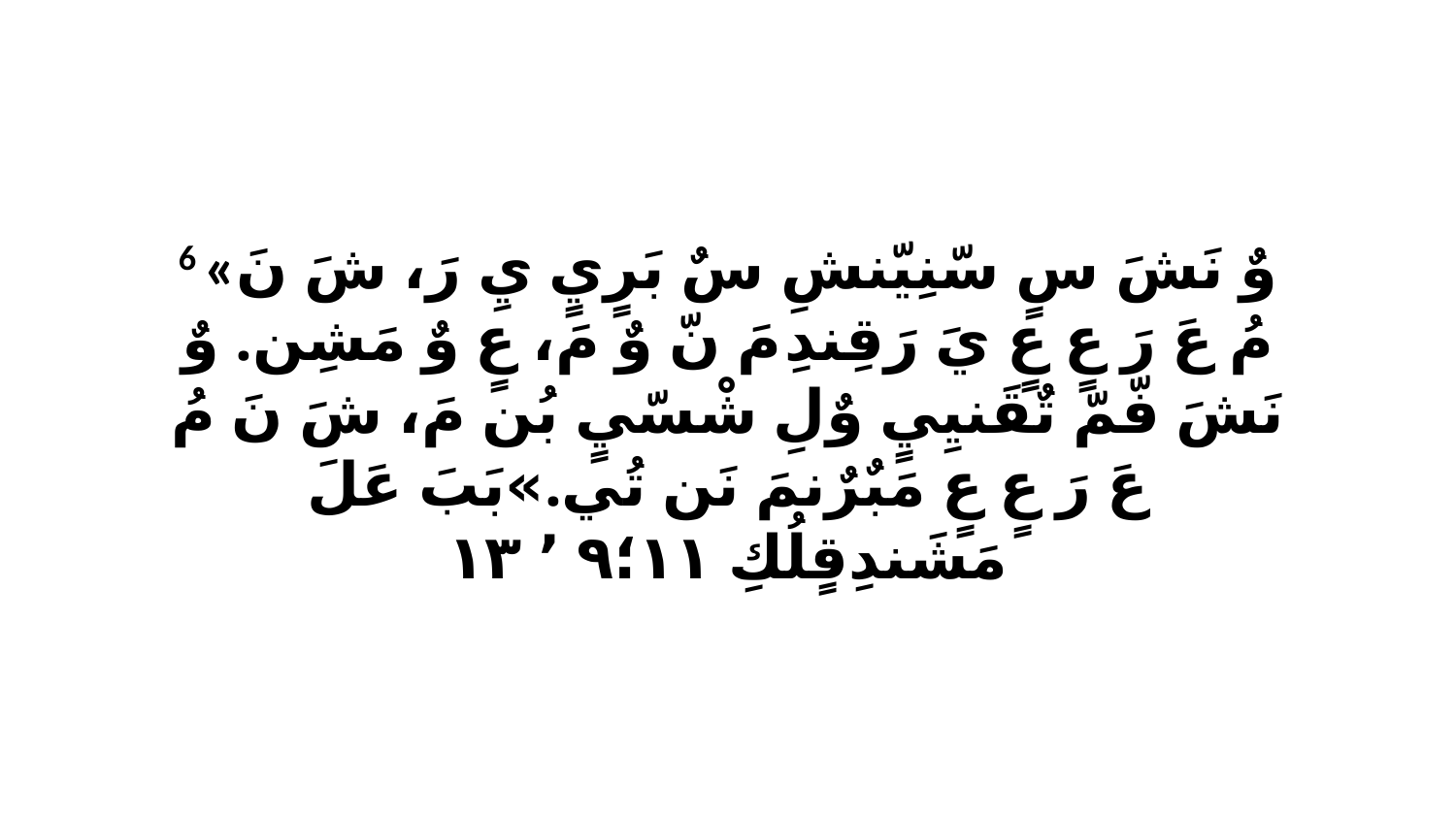

6 «وٌ نَشَ سٍ سّنِيّنشِ سٌ بَرٍيٍ يِ رَ، شَ نَ مُ عَ رَ عٍ عٍ يَ رَقِندِ مَ نّ وٌ مَ، عٍ وٌ مَشِن. وٌ نَشَ فّمّ تٌقَنيِيٍ وٌلِ شْسّيٍ بُن مَ، شَ نَ مُ عَ رَ عٍ عٍ مَبٌرٌنمَ نَن تُي.»بَبَ عَلَ مَشَندِقٍلُكِ ١١‏؛٩ ٬ ١٣